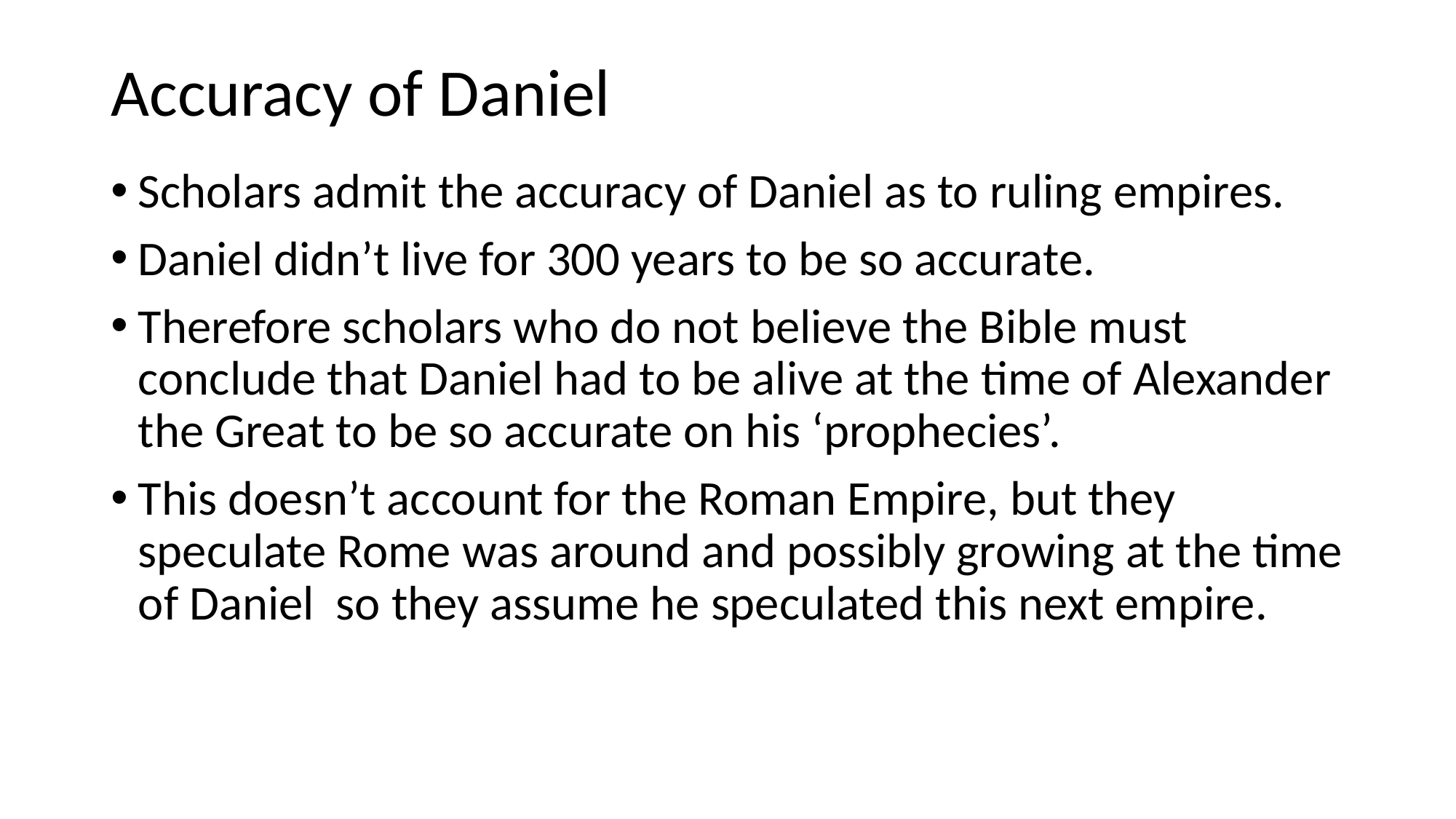

# Accuracy of Daniel
Scholars admit the accuracy of Daniel as to ruling empires.
Daniel didn’t live for 300 years to be so accurate.
Therefore scholars who do not believe the Bible must conclude that Daniel had to be alive at the time of Alexander the Great to be so accurate on his ‘prophecies’.
This doesn’t account for the Roman Empire, but they speculate Rome was around and possibly growing at the time of Daniel  so they assume he speculated this next empire.